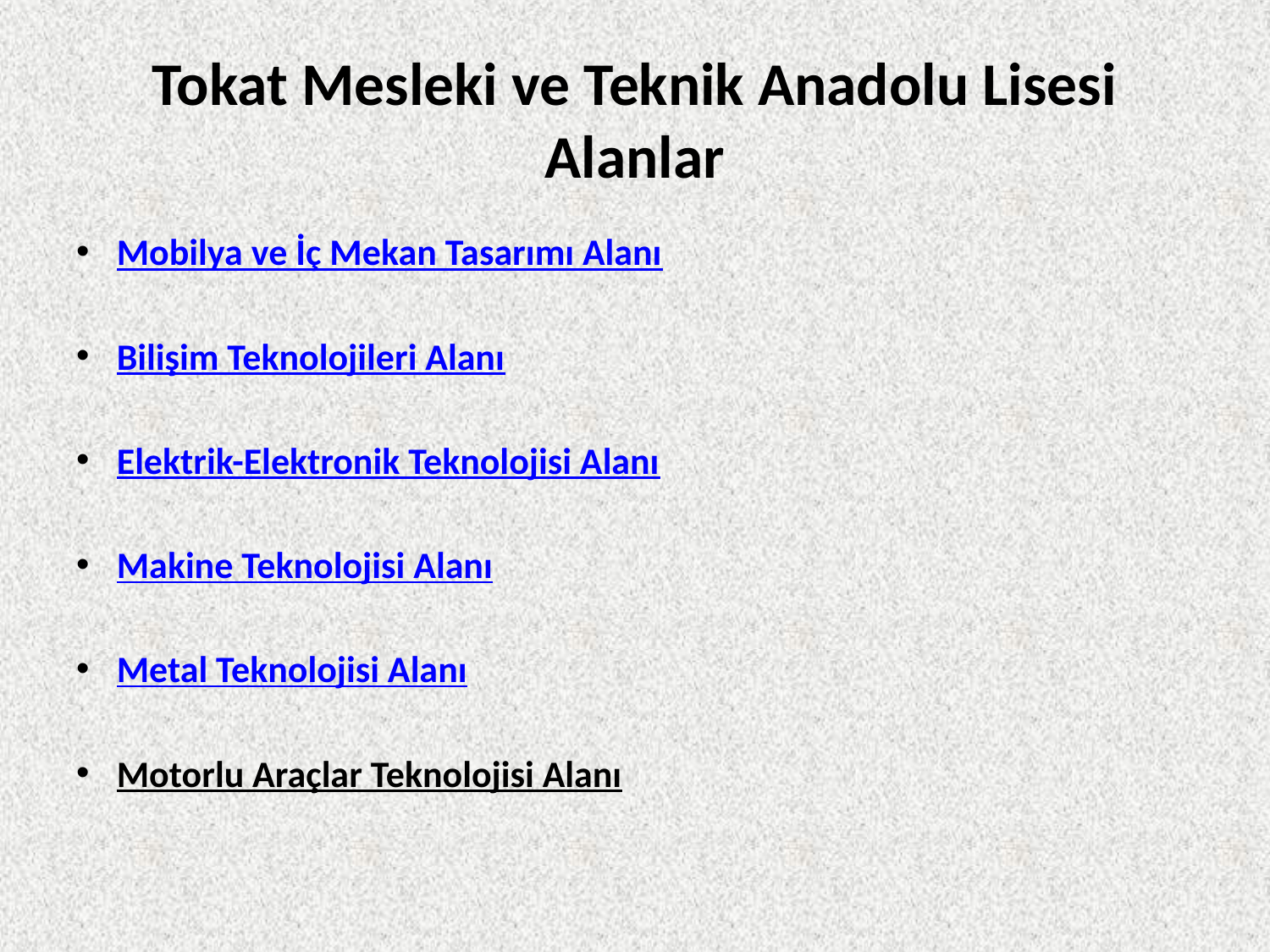

# Tokat Mesleki ve Teknik Anadolu Lisesi Alanlar
Mobilya ve İç Mekan Tasarımı Alanı

Bilişim Teknolojileri Alanı

Elektrik-Elektronik Teknolojisi Alanı

Makine Teknolojisi Alanı

Metal Teknolojisi Alanı

Motorlu Araçlar Teknolojisi Alanı